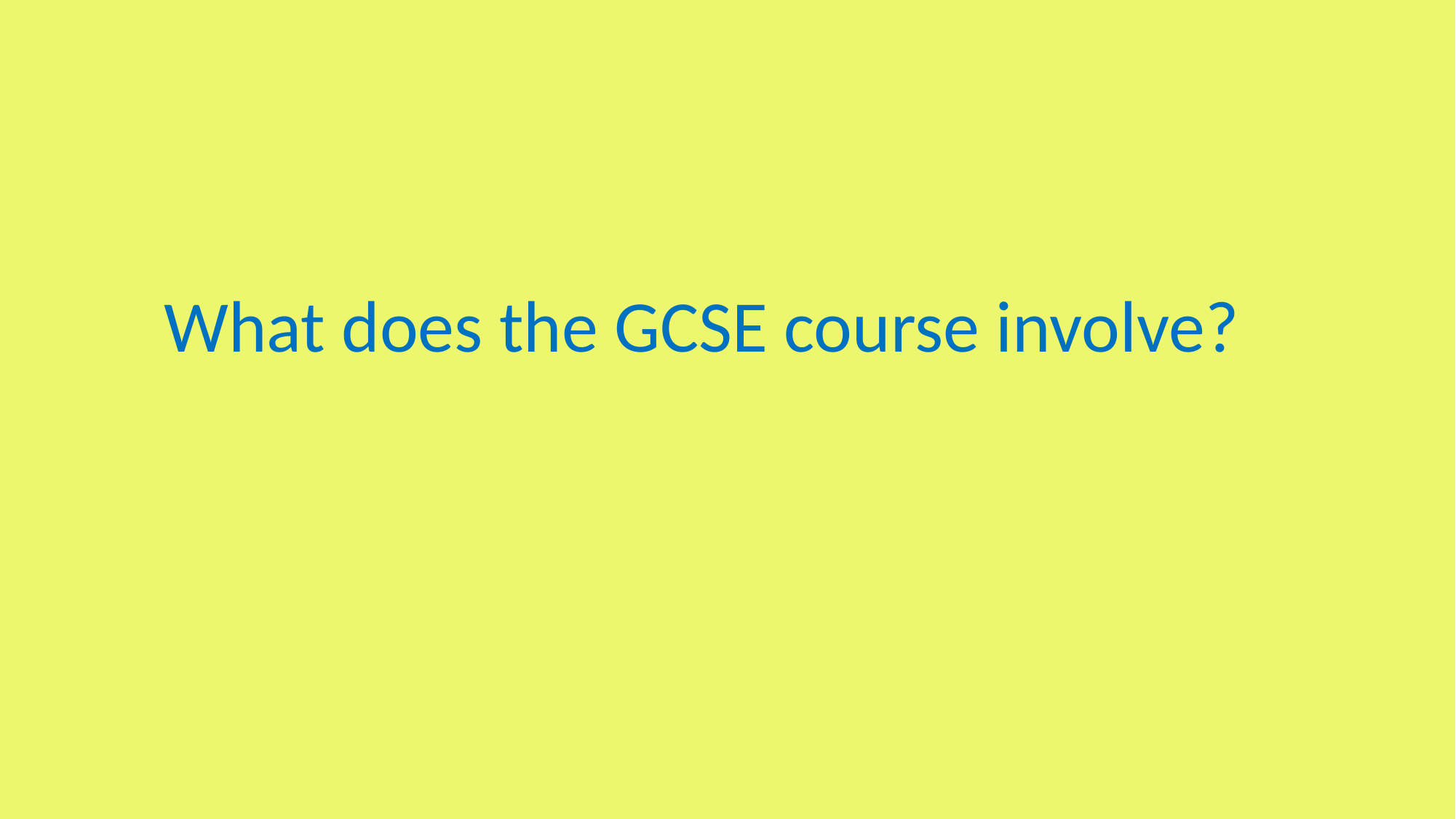

# What does the GCSE course involve?